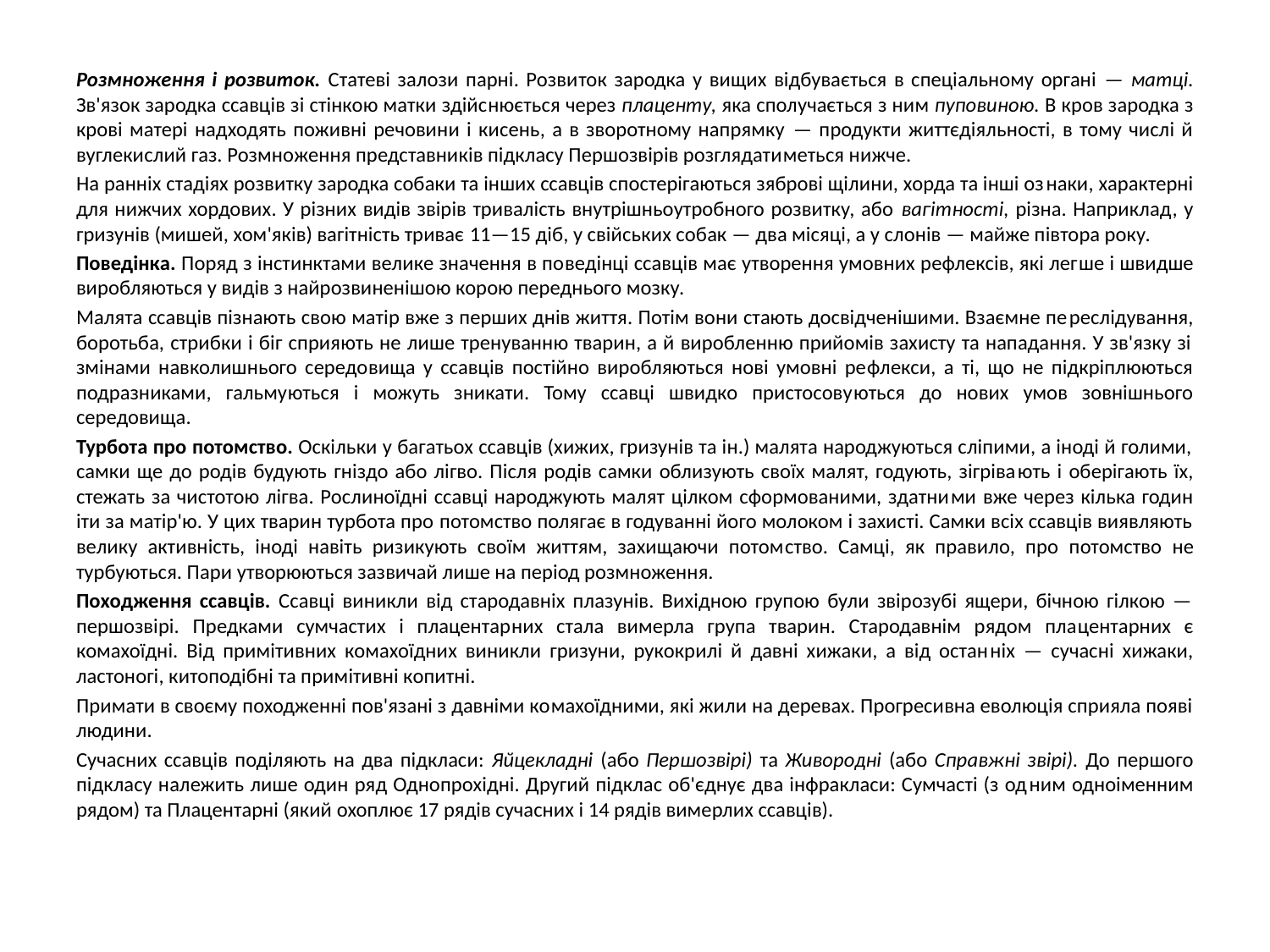

Розмноження і розвиток. Статеві залози парні. Розви­ток зародка у вищих відбувається в спеціальному органі — матці. Зв'язок зародка ссавців зі стінкою матки здійс­нюється через плаценту, яка сполучається з ним пупови­ною. В кров зародка з крові матері надходять поживні речовини і кисень, а в зворотному напрямку — продукти життєдіяльності, в тому числі й вуглекислий газ. Розмно­ження представників підкласу Першозвірів розглядати­меться нижче.
На ранніх стадіях розвитку зародка собаки та інших ссавців спостерігаються зяброві щілини, хорда та інші оз­наки, характерні для нижчих хордових. У різних видів звірів тривалість внутрішньоутробного розвитку, або вагіт­ності, різна. Наприклад, у гризунів (мишей, хом'яків) вагітність триває 11—15 діб, у свійських собак — два місяці, а у слонів — майже півтора року.
Поведінка. Поряд з інстинктами велике значення в по­ведінці ссавців має утворення умовних рефлексів, які лег­ше і швидше виробляються у видів з найрозвиненішою корою переднього мозку.
Малята ссавців пізнають свою матір вже з перших днів життя. Потім вони стають досвідченішими. Взаємне пе­реслідування, боротьба, стрибки і біг сприяють не лише тренуванню тварин, а й виробленню прийомів захисту та нападання. У зв'язку зі змінами навколишнього середо­вища у ссавців постійно виробляються нові умовні ре­флекси, а ті, що не підкріплюються подразниками, гальму­ються і можуть зникати. Тому ссавці швидко пристосову­ються до нових умов зовнішнього середовища.
Турбота про потомство. Оскільки у багатьох ссавців (хижих, гризунів та ін.) малята народжуються сліпими, а іноді й голими, самки ще до родів будують гніздо або лігво. Після родів самки облизують своїх малят, годують, зігріва­ють і оберігають їх, стежать за чистотою лігва. Рослиноїдні ссавці народжують малят цілком сформованими, здатни­ми вже через кілька годин іти за матір'ю. У цих тварин турбота про потомство полягає в годуванні його молоком і захисті. Самки всіх ссавців виявляють велику активність, іноді навіть ризикують своїм життям, захищаючи потом­ство. Самці, як правило, про потомство не турбуються. Пари утворюються зазвичай лише на період розмноження.
Походження ссавців. Ссавці виникли від стародавніх плазунів. Вихідною групою були звірозубі ящери, бічною гілкою — першозвірі. Предками сумчастих і плацентар­них стала вимерла група тварин. Стародавнім рядом пла­центарних є комахоїдні. Від примітивних комахоїдних виникли гризуни, рукокрилі й давні хижаки, а від остан­ніх — сучасні хижаки, ластоногі, китоподібні та примітивні копитні.
Примати в своєму походженні пов'язані з давніми ко­махоїдними, які жили на деревах. Прогресивна еволюція сприяла появі людини.
Сучасних ссавців поділяють на два підкласи: Яйцекладні (або Першозвірі) та Живородні (або Справжні звірі). До першого підкласу належить лише один ряд Однопрохідні. Другий підклас об'єднує два інфракласи: Сумчасті (з од­ним одноіменним рядом) та Плацентарні (який охоплює 17 рядів сучасних і 14 рядів вимерлих ссавців).